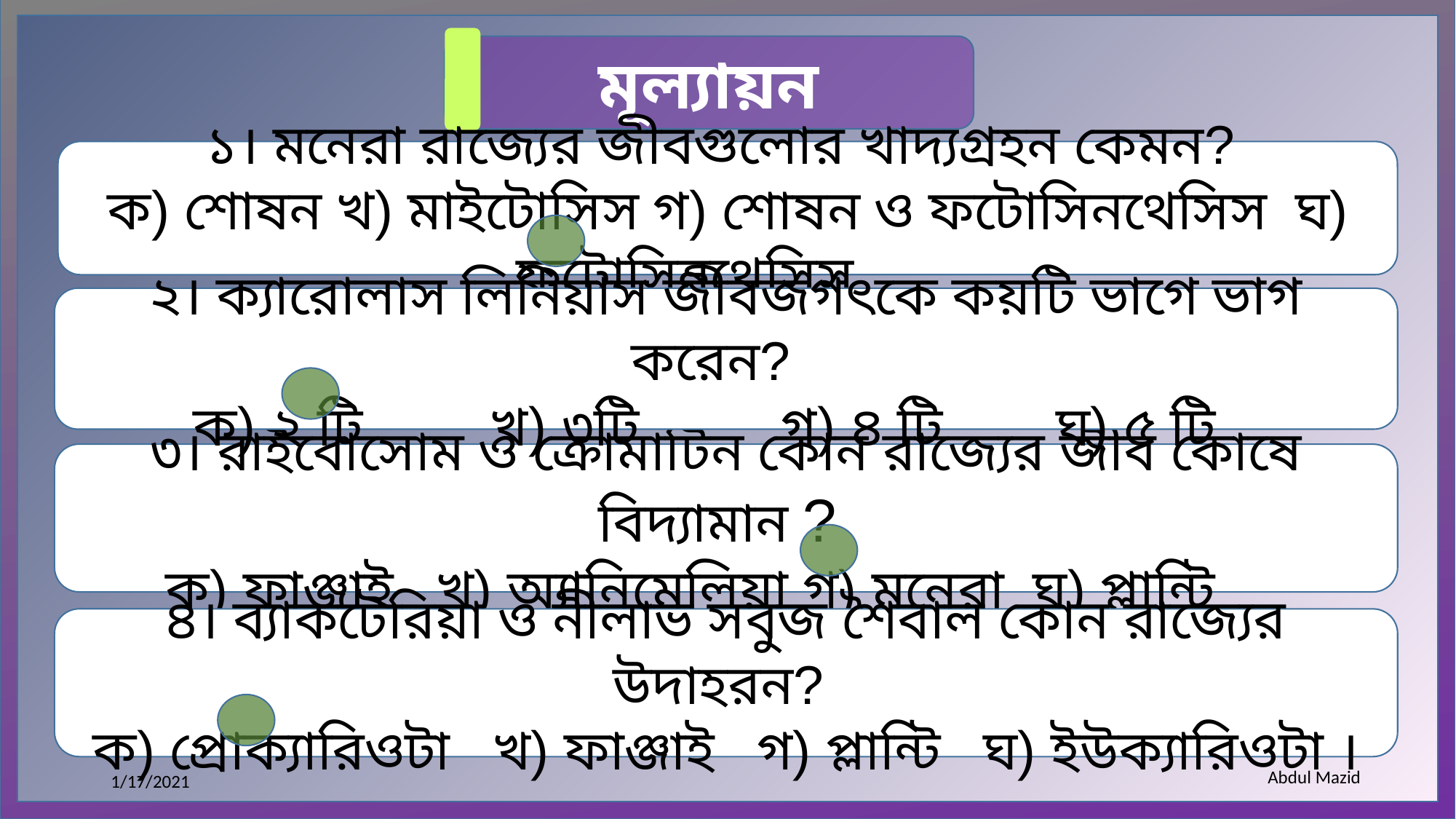

মূল্যায়ন
১। মনেরা রাজ্যের জীবগুলোর খাদ্যগ্রহন কেমন?
ক) শোষন খ) মাইটোসিস গ) শোষন ও ফটোসিনথেসিস  ঘ) ফটোসিনথেসিস

২। ক্যারোলাস লিনিয়াস জীবজগৎকে কয়টি ভাগে ভাগ করেন?
ক) ২ টি         খ) ৩টি          গ) ৪ টি        ঘ) ৫ টি

৩। রাইবোসোম ও ক্রোমাটিন কোন রাজ্যের জীব কোষে বিদ্যামান ?
ক) ফাঞ্জাই   খ) অ্যানিমেলিয়া গ) মনেরা  ঘ) প্লান্টি

৪। ব্যাকটেরিয়া ও নীলাভ সবুজ শৈবাল কোন রাজ্যের উদাহরন?
ক) প্রোক্যারিওটা   খ) ফাঞ্জাই   গ) প্লান্টি   ঘ) ইউক্যারিওটা ।

Abdul Mazid
1/17/2021